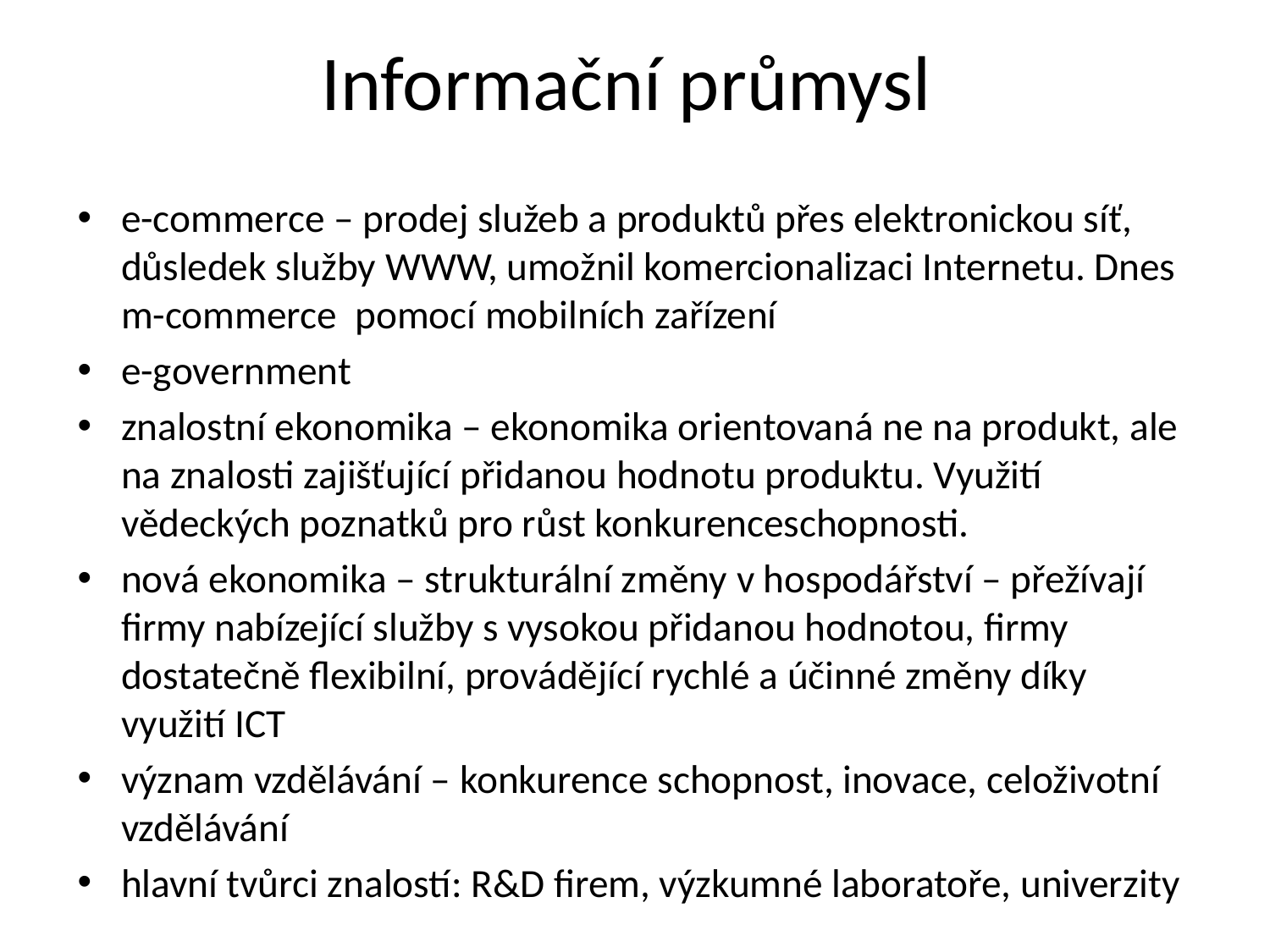

# Informační průmysl
e-commerce – prodej služeb a produktů přes elektronickou síť, důsledek služby WWW, umožnil komercionalizaci Internetu. Dnes m-commerce  pomocí mobilních zařízení
e-government
znalostní ekonomika – ekonomika orientovaná ne na produkt, ale na znalosti zajišťující přidanou hodnotu produktu. Využití vědeckých poznatků pro růst konkurenceschopnosti.
nová ekonomika – strukturální změny v hospodářství – přežívají firmy nabízející služby s vysokou přidanou hodnotou, firmy dostatečně flexibilní, provádějící rychlé a účinné změny díky využití ICT
význam vzdělávání – konkurence schopnost, inovace, celoživotní vzdělávání
hlavní tvůrci znalostí: R&D firem, výzkumné laboratoře, univerzity